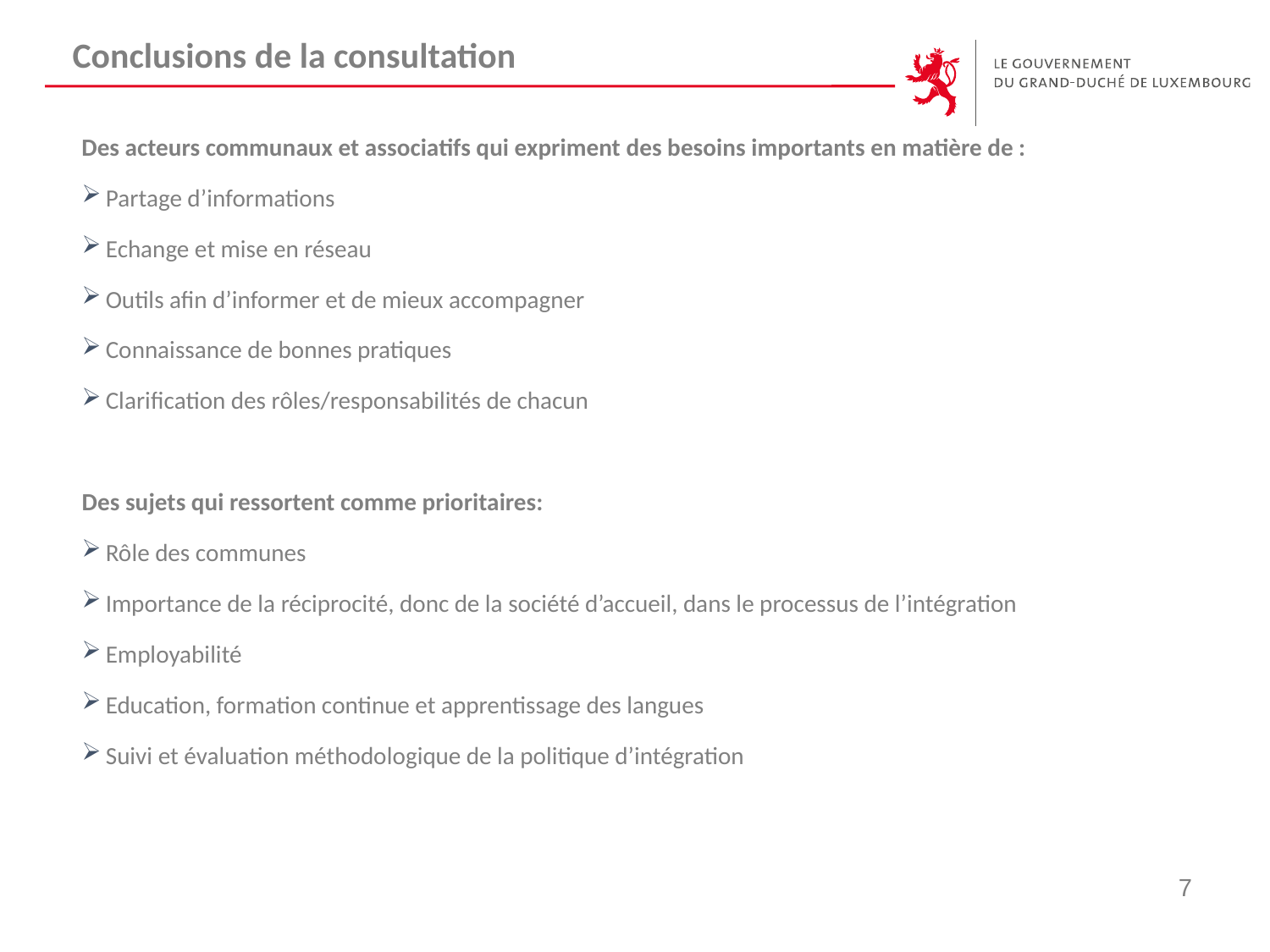

Conclusions de la consultation
        Des acteurs communaux et associatifs qui expriment des besoins importants en matière de :
Partage d’informations
Echange et mise en réseau
Outils afin d’informer et de mieux accompagner
Connaissance de bonnes pratiques
Clarification des rôles/responsabilités de chacun

Des sujets qui ressortent comme prioritaires:
Rôle des communes
Importance de la réciprocité, donc de la société d’accueil, dans le processus de l’intégration
Employabilité
Education, formation continue et apprentissage des langues
Suivi et évaluation méthodologique de la politique d’intégration

7